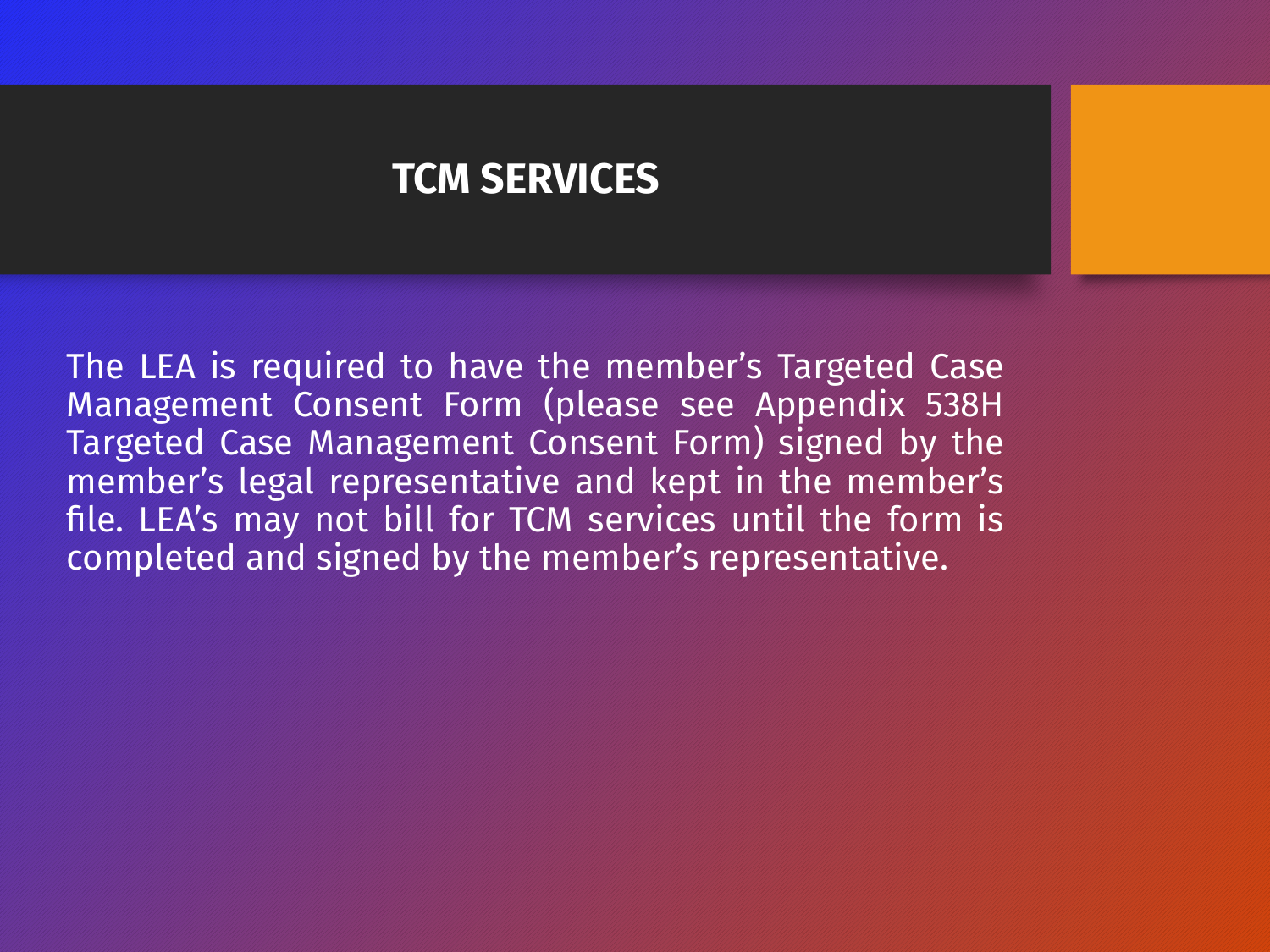

# TCM SERVICES
The LEA is required to have the member’s Targeted Case Management Consent Form (please see Appendix 538H Targeted Case Management Consent Form) signed by the member’s legal representative and kept in the member’s file. LEA’s may not bill for TCM services until the form is completed and signed by the member’s representative.